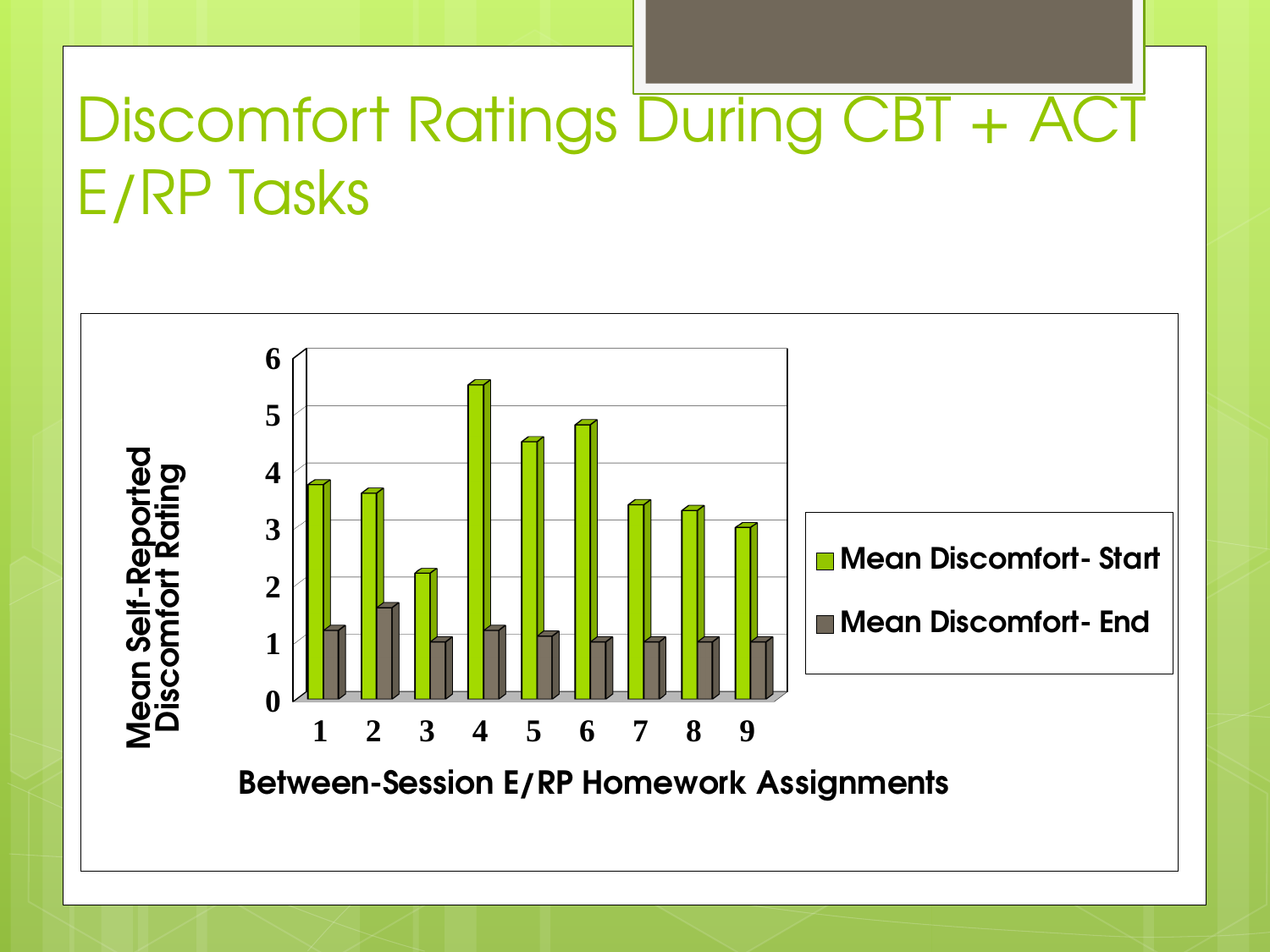

# Discomfort Ratings During CBT + ACT E/RP Tasks

[unsupported chart]